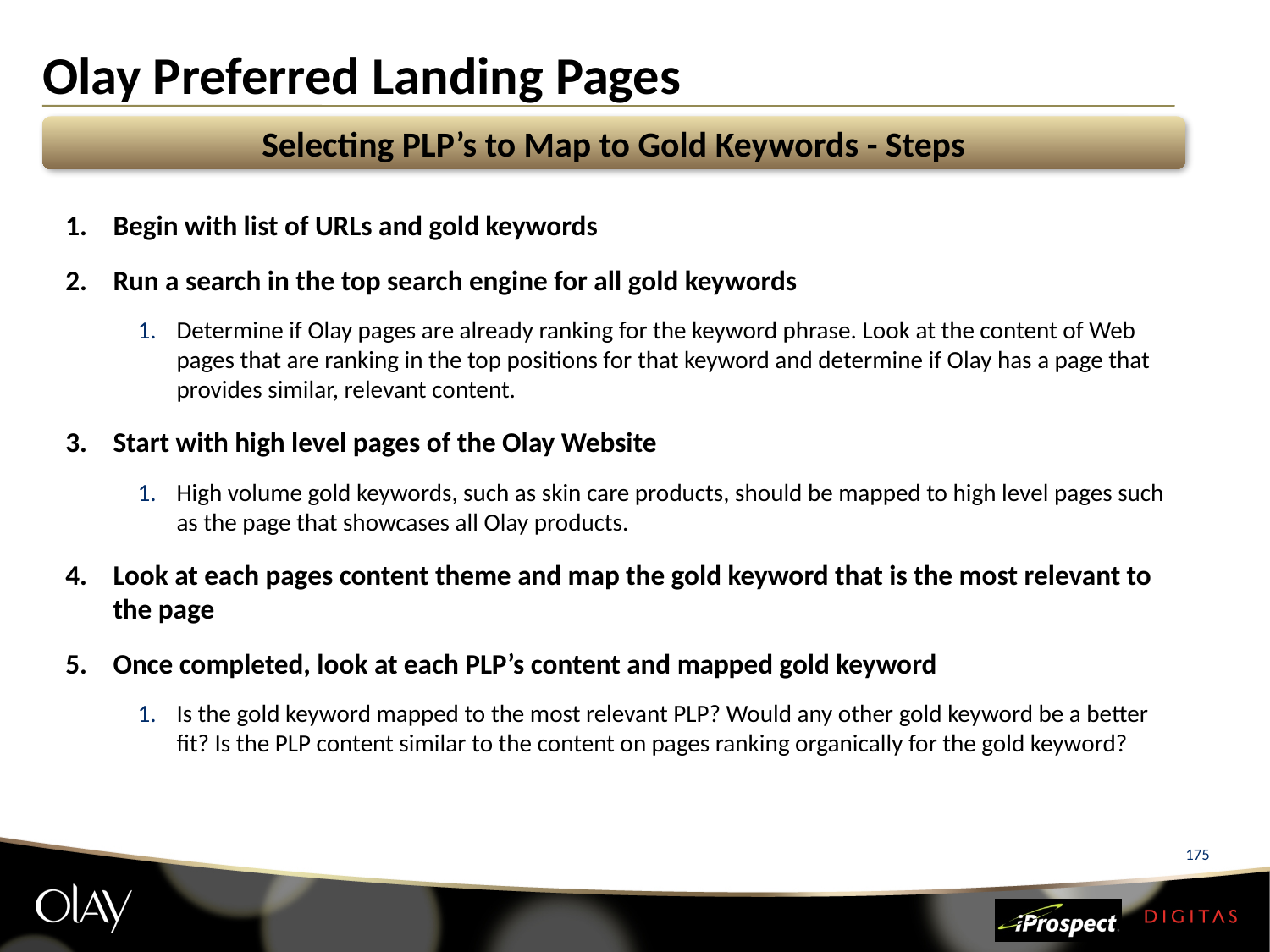

# Olay Preferred Landing Pages
Selecting PLP’s to Map to Gold Keywords - Steps
Begin with list of URLs and gold keywords
Run a search in the top search engine for all gold keywords
Determine if Olay pages are already ranking for the keyword phrase. Look at the content of Web pages that are ranking in the top positions for that keyword and determine if Olay has a page that provides similar, relevant content.
Start with high level pages of the Olay Website
High volume gold keywords, such as skin care products, should be mapped to high level pages such as the page that showcases all Olay products.
Look at each pages content theme and map the gold keyword that is the most relevant to the page
Once completed, look at each PLP’s content and mapped gold keyword
Is the gold keyword mapped to the most relevant PLP? Would any other gold keyword be a better fit? Is the PLP content similar to the content on pages ranking organically for the gold keyword?

175